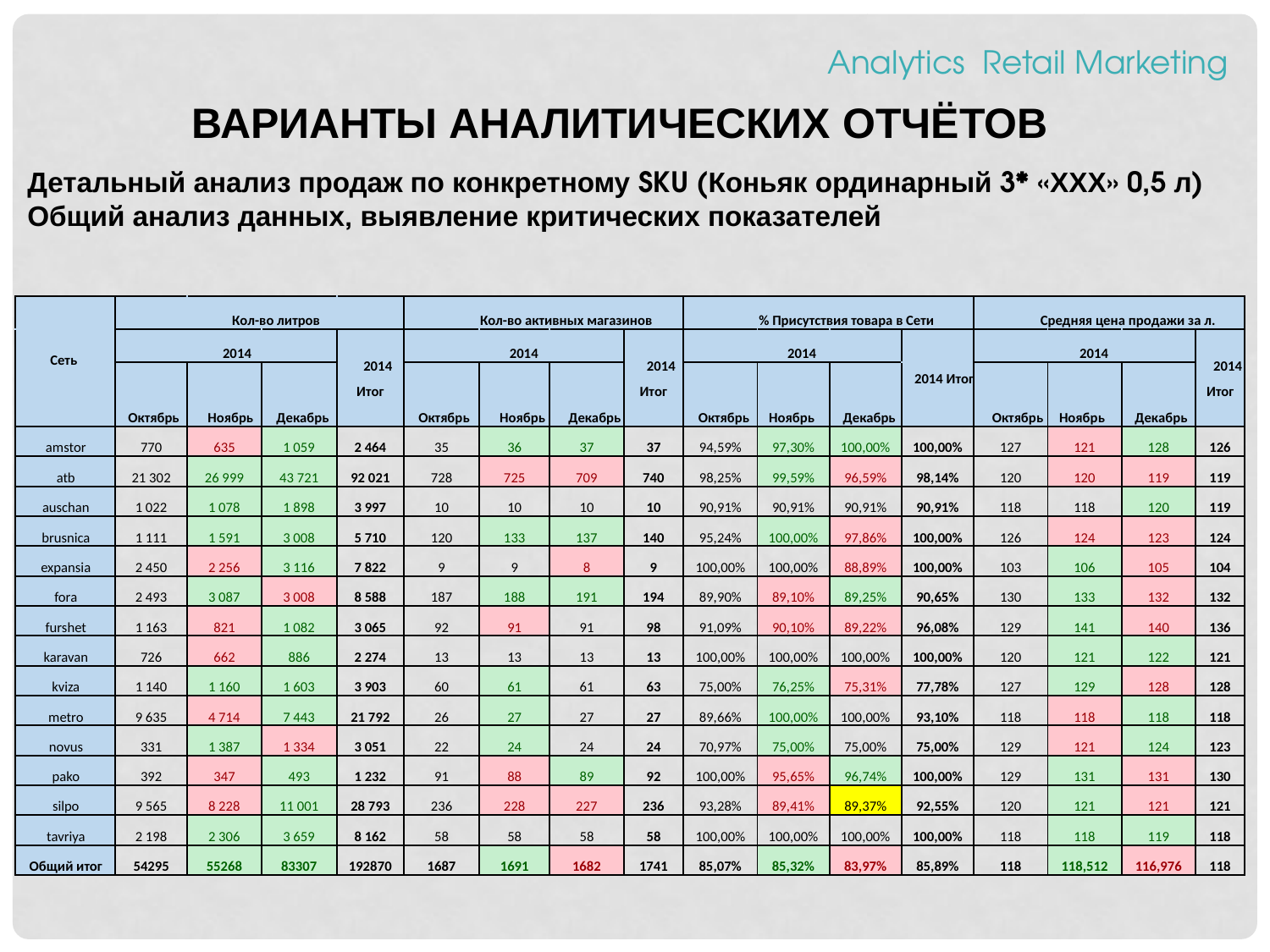

Analytics  Retail Marketing
Варианты АНАЛИТИЧЕСКИХ ОТЧЁТОВ

Детальный анализ продаж по конкретному SKU (Коньяк ординарный 3* «ХХХ» 0,5 л)
Общий анализ данных, выявление критических показателей
|  |  | Кол-во литров |  |  | Кол-во активных магазинов |  |  |  | % Присутствия товара в Сети |  |  |  | Средняя цена продажи за л. |  |  |  |
| --- | --- | --- | --- | --- | --- | --- | --- | --- | --- | --- | --- | --- | --- | --- | --- | --- |
| Сеть |  | 2014 |  | 2014 |  | 2014 |  | 2014 |  | 2014 |  |  |  | 2014 |  | 2014 |
|  |  |  |  |  |  |  |  |  |  |  |  | 2014 Итог |  |  |  |  |
|  |  |  |  |  |  |  |  |  |  |  |  |  |  |  |  |  |
|  |  |  |  | Итог |  |  |  | Итог |  |  |  |  |  |  |  | Итог |
|  |  |  |  |  |  |  |  |  |  |  |  |  |  |  |  |  |
|  | Октябрь | Ноябрь | Декабрь |  | Октябрь | Ноябрь | Декабрь |  | Октябрь | Ноябрь | Декабрь |  | Октябрь | Ноябрь | Декабрь |  |
| amstor | 770 | 635 | 1 059 | 2 464 | 35 | 36 | 37 | 37 | 94,59% | 97,30% | 100,00% | 100,00% | 127 | 121 | 128 | 126 |
| atb | 21 302 | 26 999 | 43 721 | 92 021 | 728 | 725 | 709 | 740 | 98,25% | 99,59% | 96,59% | 98,14% | 120 | 120 | 119 | 119 |
| auschan | 1 022 | 1 078 | 1 898 | 3 997 | 10 | 10 | 10 | 10 | 90,91% | 90,91% | 90,91% | 90,91% | 118 | 118 | 120 | 119 |
| brusnica | 1 111 | 1 591 | 3 008 | 5 710 | 120 | 133 | 137 | 140 | 95,24% | 100,00% | 97,86% | 100,00% | 126 | 124 | 123 | 124 |
| expansia | 2 450 | 2 256 | 3 116 | 7 822 | 9 | 9 | 8 | 9 | 100,00% | 100,00% | 88,89% | 100,00% | 103 | 106 | 105 | 104 |
| fora | 2 493 | 3 087 | 3 008 | 8 588 | 187 | 188 | 191 | 194 | 89,90% | 89,10% | 89,25% | 90,65% | 130 | 133 | 132 | 132 |
| furshet | 1 163 | 821 | 1 082 | 3 065 | 92 | 91 | 91 | 98 | 91,09% | 90,10% | 89,22% | 96,08% | 129 | 141 | 140 | 136 |
| karavan | 726 | 662 | 886 | 2 274 | 13 | 13 | 13 | 13 | 100,00% | 100,00% | 100,00% | 100,00% | 120 | 121 | 122 | 121 |
| kviza | 1 140 | 1 160 | 1 603 | 3 903 | 60 | 61 | 61 | 63 | 75,00% | 76,25% | 75,31% | 77,78% | 127 | 129 | 128 | 128 |
| metro | 9 635 | 4 714 | 7 443 | 21 792 | 26 | 27 | 27 | 27 | 89,66% | 100,00% | 100,00% | 93,10% | 118 | 118 | 118 | 118 |
| novus | 331 | 1 387 | 1 334 | 3 051 | 22 | 24 | 24 | 24 | 70,97% | 75,00% | 75,00% | 75,00% | 129 | 121 | 124 | 123 |
| pako | 392 | 347 | 493 | 1 232 | 91 | 88 | 89 | 92 | 100,00% | 95,65% | 96,74% | 100,00% | 129 | 131 | 131 | 130 |
| silpo | 9 565 | 8 228 | 11 001 | 28 793 | 236 | 228 | 227 | 236 | 93,28% | 89,41% | 89,37% | 92,55% | 120 | 121 | 121 | 121 |
| tavriya | 2 198 | 2 306 | 3 659 | 8 162 | 58 | 58 | 58 | 58 | 100,00% | 100,00% | 100,00% | 100,00% | 118 | 118 | 119 | 118 |
| Общий итог | 54295 | 55268 | 83307 | 192870 | 1687 | 1691 | 1682 | 1741 | 85,07% | 85,32% | 83,97% | 85,89% | 118 | 118,512 | 116,976 | 118 |